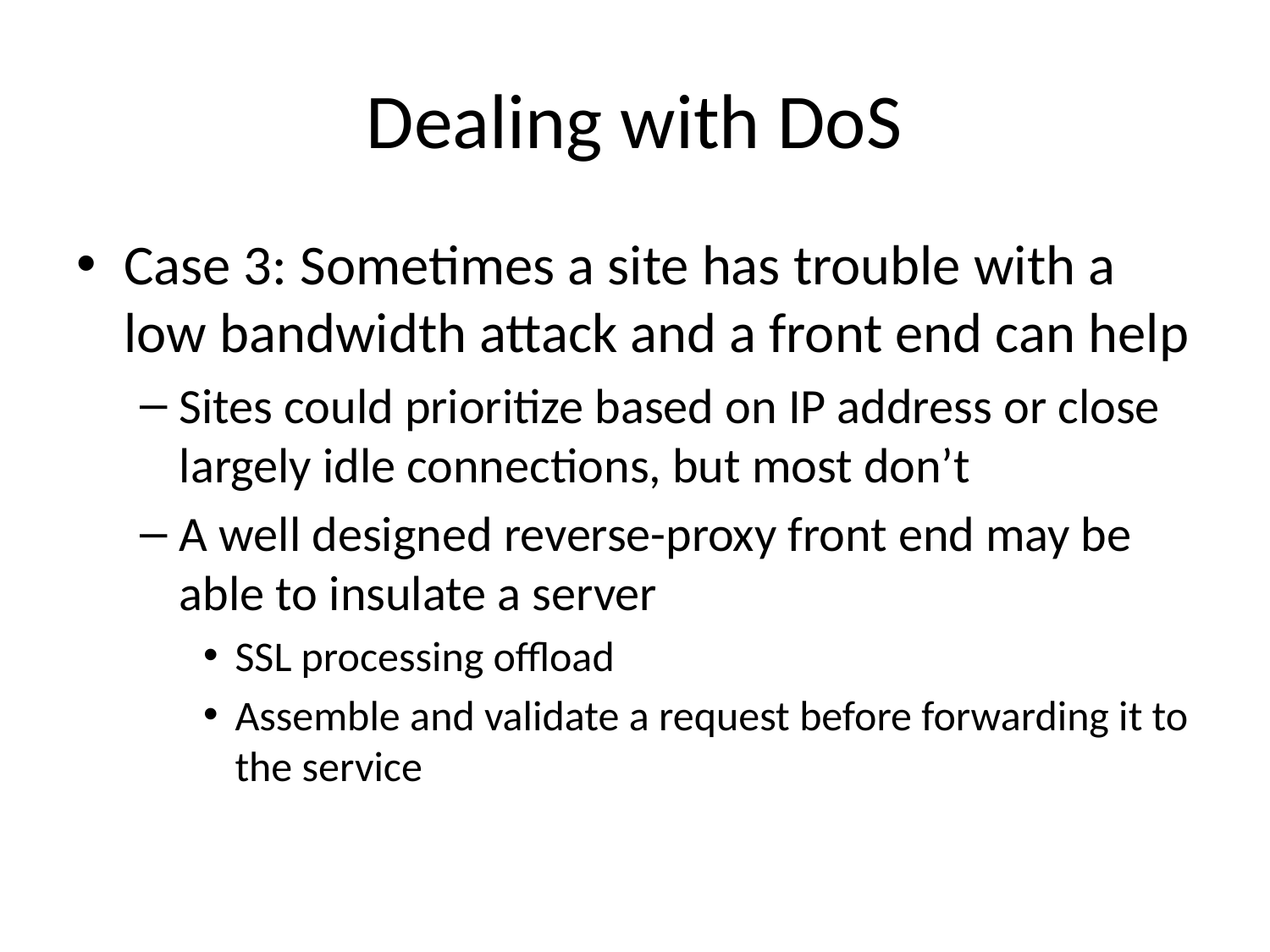

# Dealing with DoS
Case 3: Sometimes a site has trouble with a low bandwidth attack and a front end can help
Sites could prioritize based on IP address or close largely idle connections, but most don’t
A well designed reverse-proxy front end may be able to insulate a server
SSL processing offload
Assemble and validate a request before forwarding it to the service